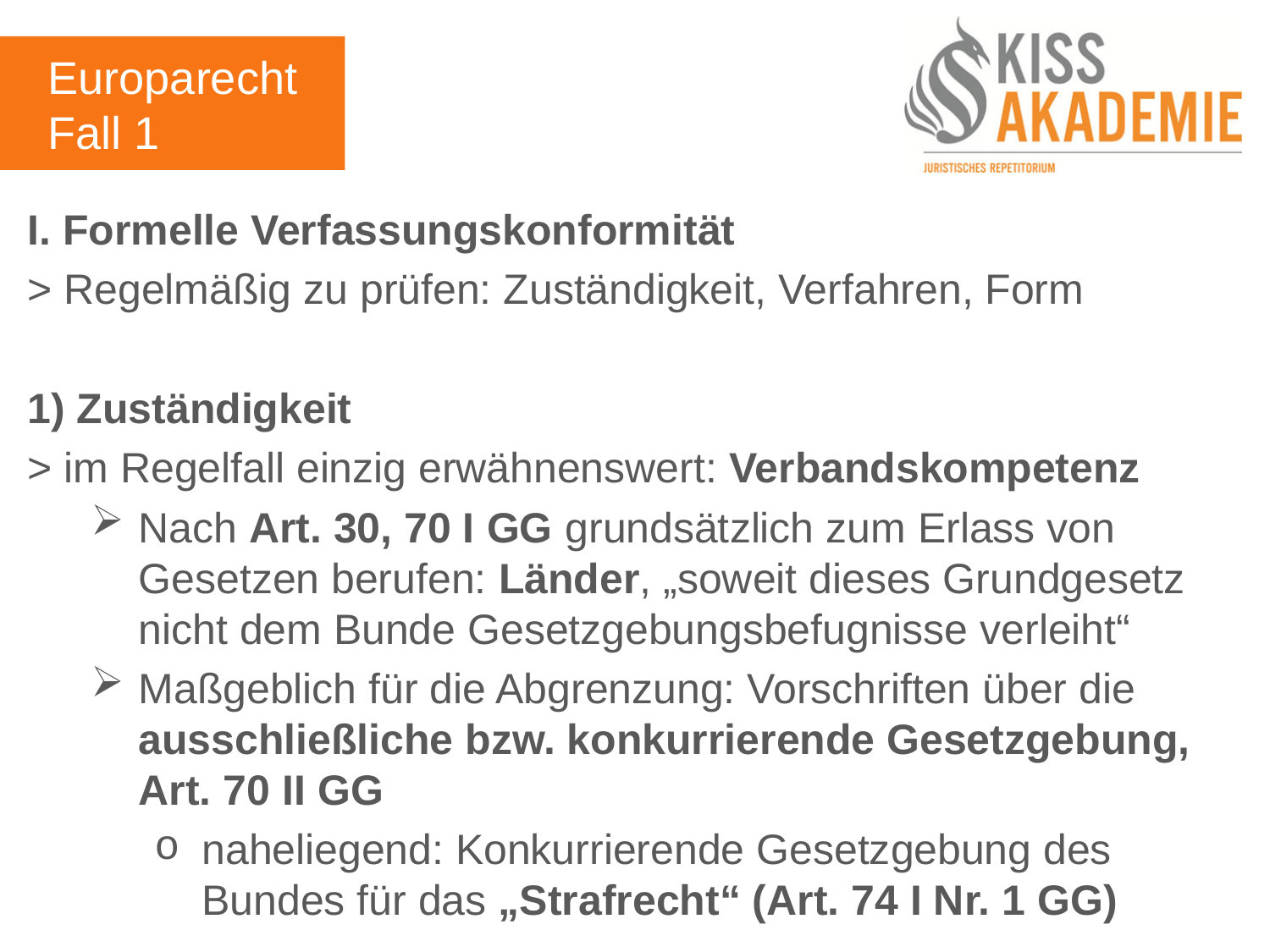

Europarecht
Fall 1
I. Formelle Verfassungskonformität
> Regelmäßig zu prüfen: Zuständigkeit, Verfahren, Form

1) Zuständigkeit
> im Regelfall einzig erwähnenswert: Verbandskompetenz
Nach Art. 30, 70 I GG grundsätzlich zum Erlass von Gesetzen berufen: Länder, „soweit dieses Grundgesetz nicht dem Bunde Gesetzgebungsbefugnisse verleiht“
Maßgeblich für die Abgrenzung: Vorschriften über die ausschließliche bzw. konkurrierende Gesetzgebung, Art. 70 II GG
naheliegend: Konkurrierende Gesetzgebung des Bundes für das „Strafrecht“ (Art. 74 I Nr. 1 GG)